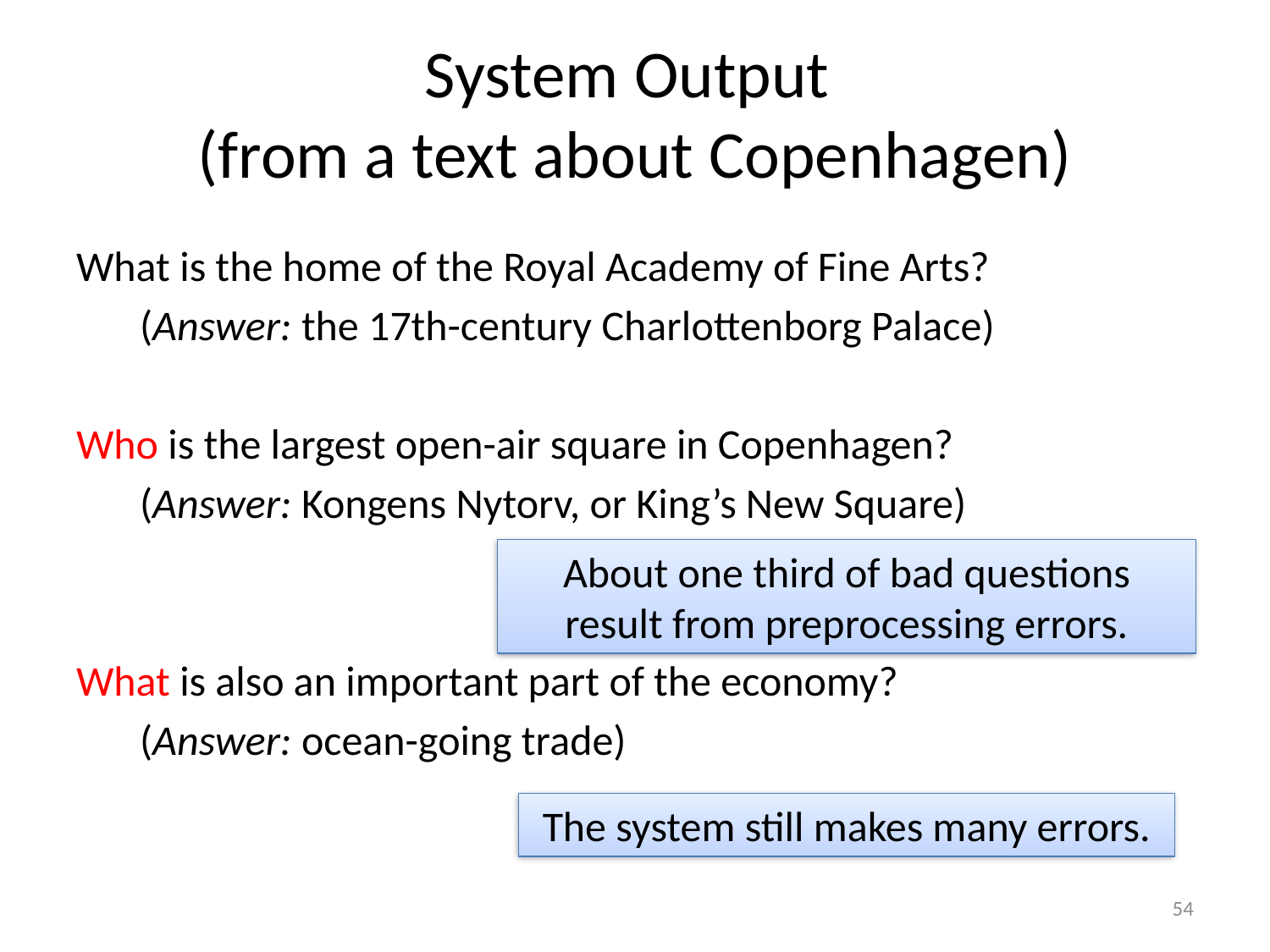

# System Output (from a text about Copenhagen)
What is the home of the Royal Academy of Fine Arts?
(Answer: the 17th-century Charlottenborg Palace)

Who is the largest open-air square in Copenhagen?
(Answer: Kongens Nytorv, or King’s New Square)

What is also an important part of the economy?
(Answer: ocean-going trade)
About one third of bad questions result from preprocessing errors.
The system still makes many errors.
54